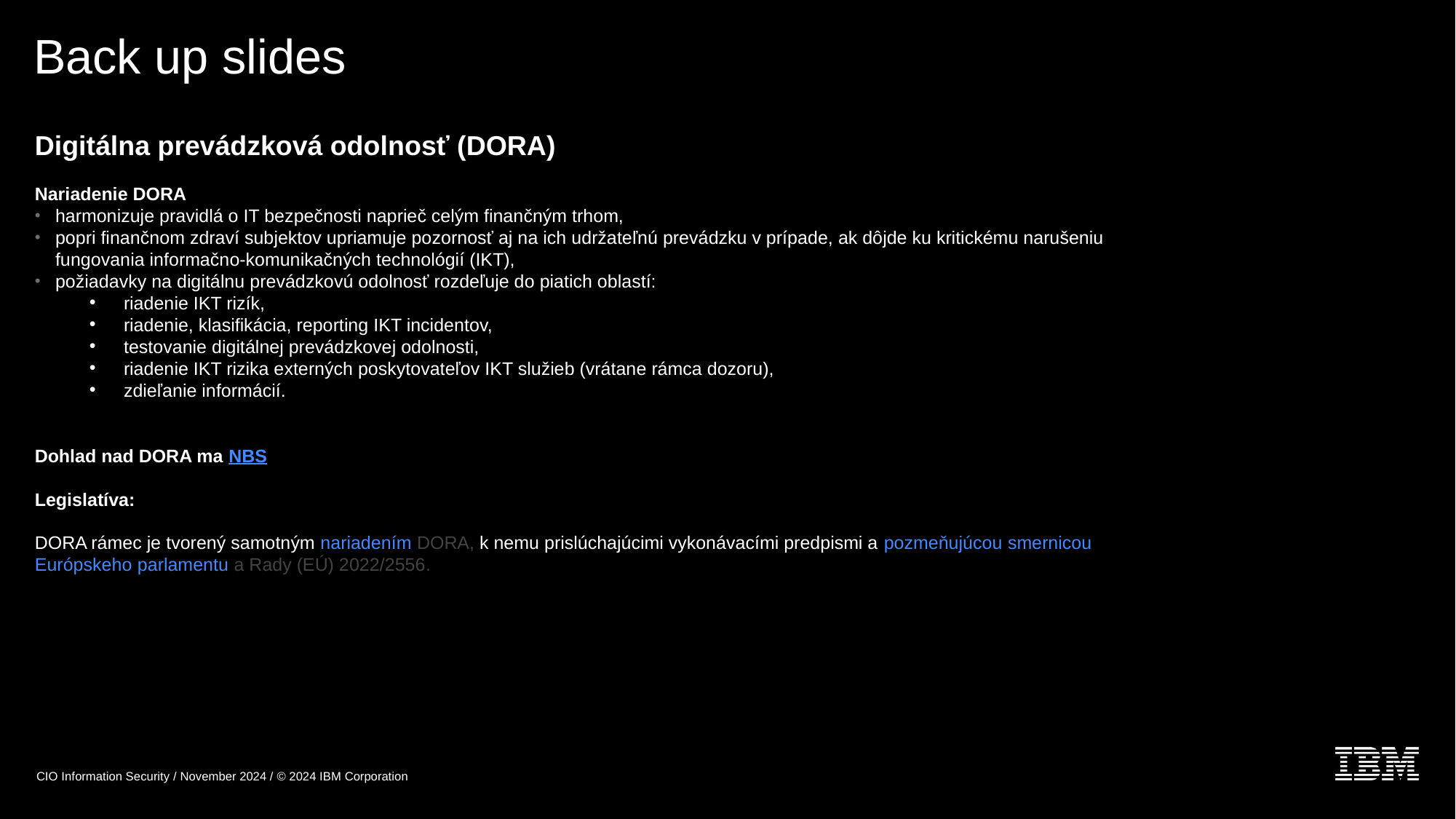

# Back up slides
Digitálna prevádzková odolnosť (DORA)

Nariadenie DORA
harmonizuje pravidlá o IT bezpečnosti naprieč celým finančným trhom,
popri finančnom zdraví subjektov upriamuje pozornosť aj na ich udržateľnú prevádzku v prípade, ak dôjde ku kritickému narušeniu fungovania informačno-komunikačných technológií (IKT),
požiadavky na digitálnu prevádzkovú odolnosť rozdeľuje do piatich oblastí:
riadenie IKT rizík,
riadenie, klasifikácia, reporting IKT incidentov,
testovanie digitálnej prevádzkovej odolnosti,
riadenie IKT rizika externých poskytovateľov IKT služieb (vrátane rámca dozoru),
zdieľanie informácií.

Dohlad nad DORA ma NBS

Legislatíva:

DORA rámec je tvorený samotným nariadením DORA, k nemu prislúchajúcimi vykonávacími predpismi a pozmeňujúcou smernicou Európskeho parlamentu a Rady (EÚ) 2022/2556.

CIO Information Security / November 2024 / © 2024 IBM Corporation